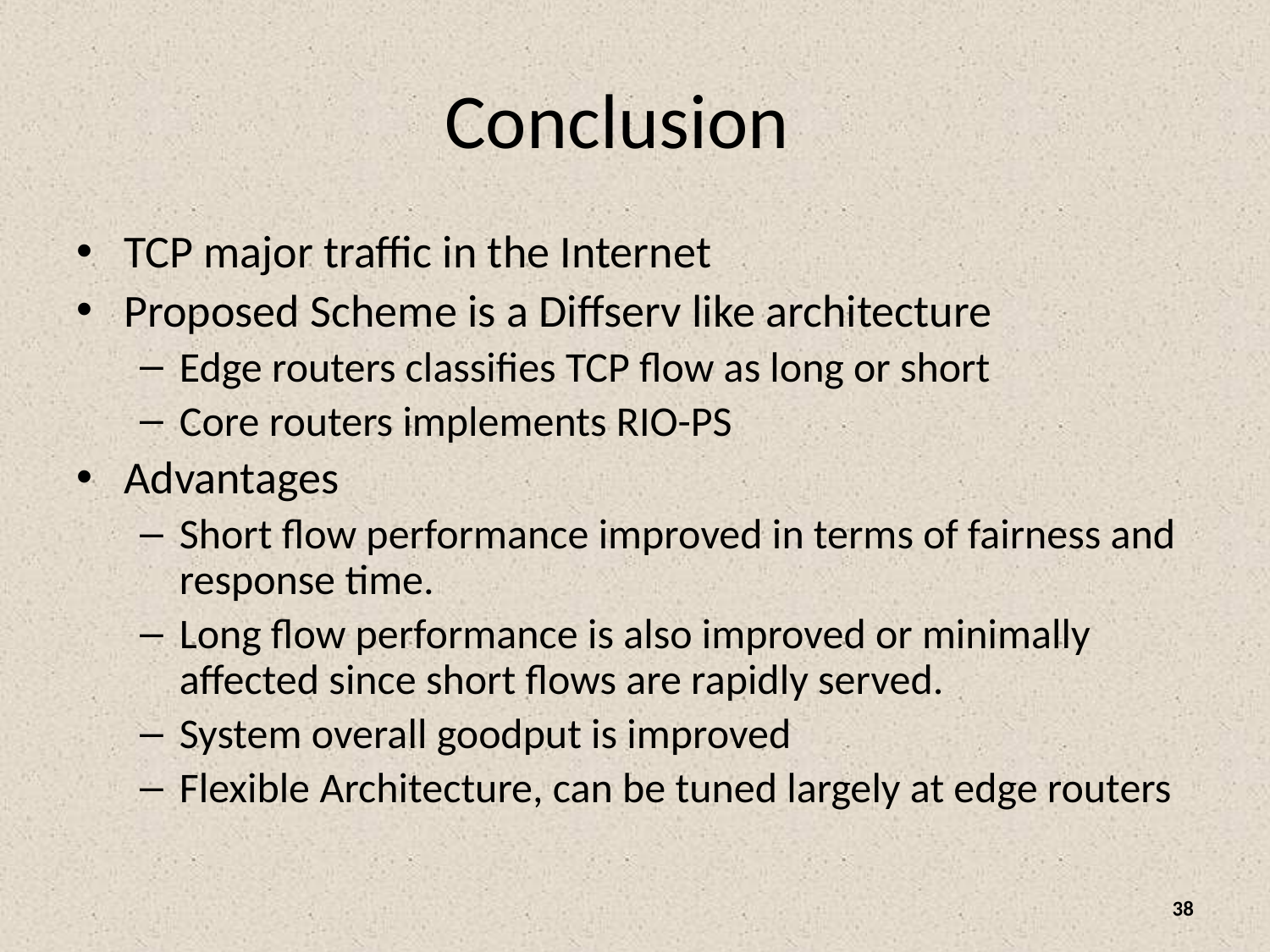

# Conclusion
TCP major traffic in the Internet
Proposed Scheme is a Diffserv like architecture
Edge routers classifies TCP flow as long or short
Core routers implements RIO-PS
Advantages
Short flow performance improved in terms of fairness and response time.
Long flow performance is also improved or minimally affected since short flows are rapidly served.
System overall goodput is improved
Flexible Architecture, can be tuned largely at edge routers

38